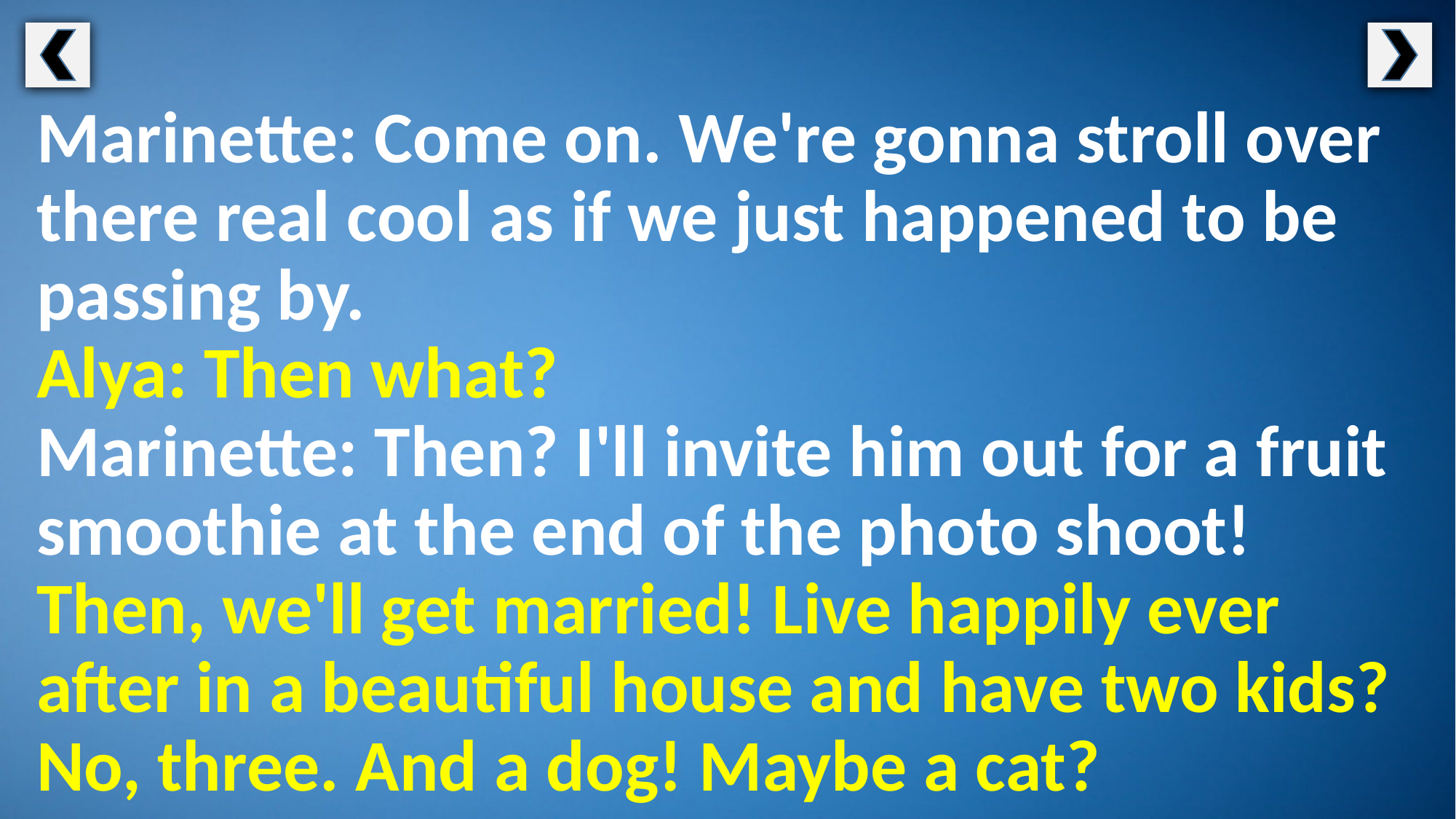

Marinette: Come on. We're gonna stroll over there real cool as if we just happened to be passing by.
Alya: Then what?
Marinette: Then? I'll invite him out for a fruit smoothie at the end of the photo shoot! Then, we'll get married! Live happily ever after in a beautiful house and have two kids? No, three. And a dog! Maybe a cat?